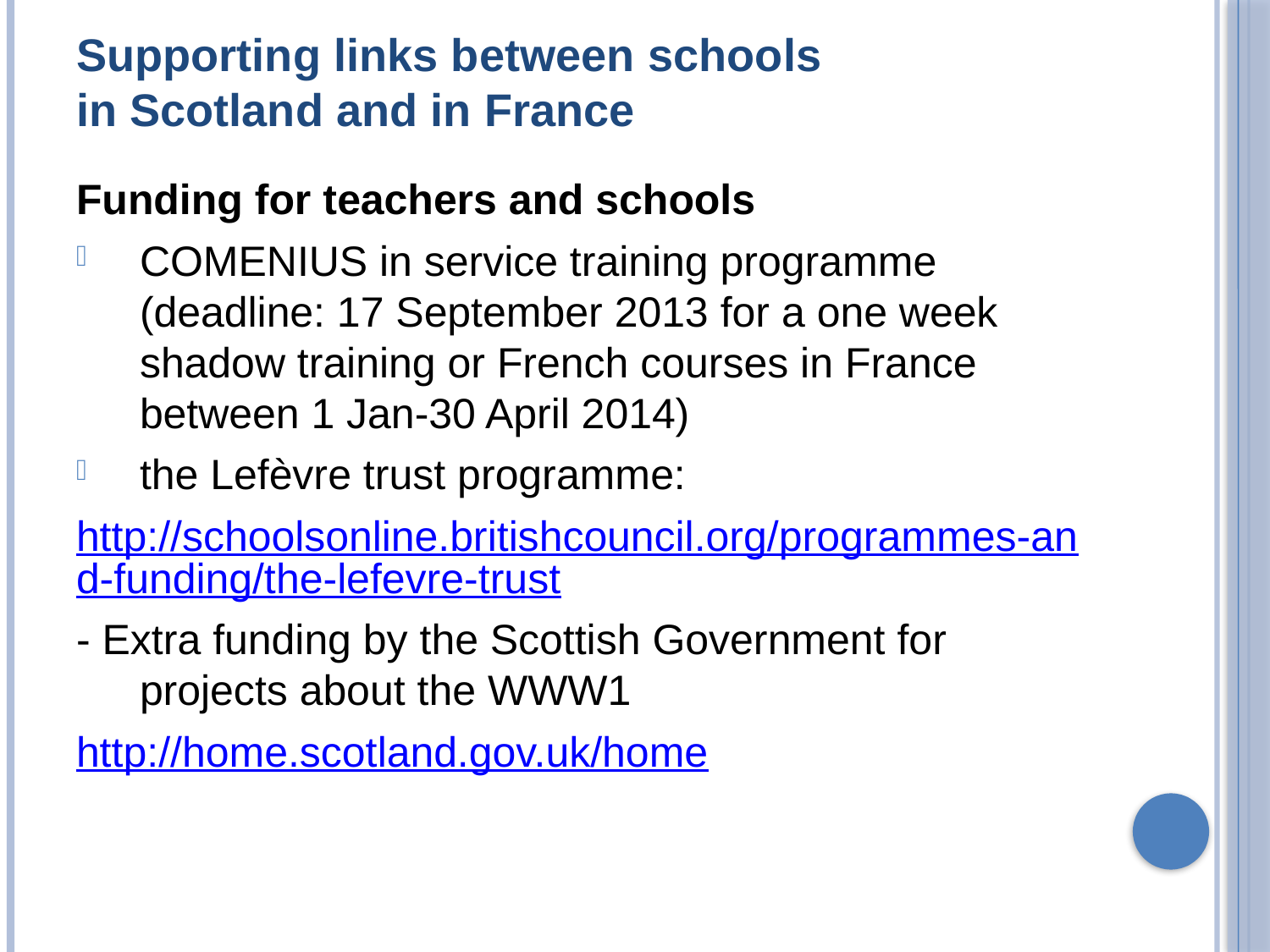

Supporting links between schools
in Scotland and in France
Funding for teachers and schools
COMENIUS in service training programme (deadline: 17 September 2013 for a one week shadow training or French courses in France between 1 Jan-30 April 2014)
the Lefèvre trust programme:
http://schoolsonline.britishcouncil.org/programmes-and-funding/the-lefevre-trust
- Extra funding by the Scottish Government for projects about the WWW1
http://home.scotland.gov.uk/home